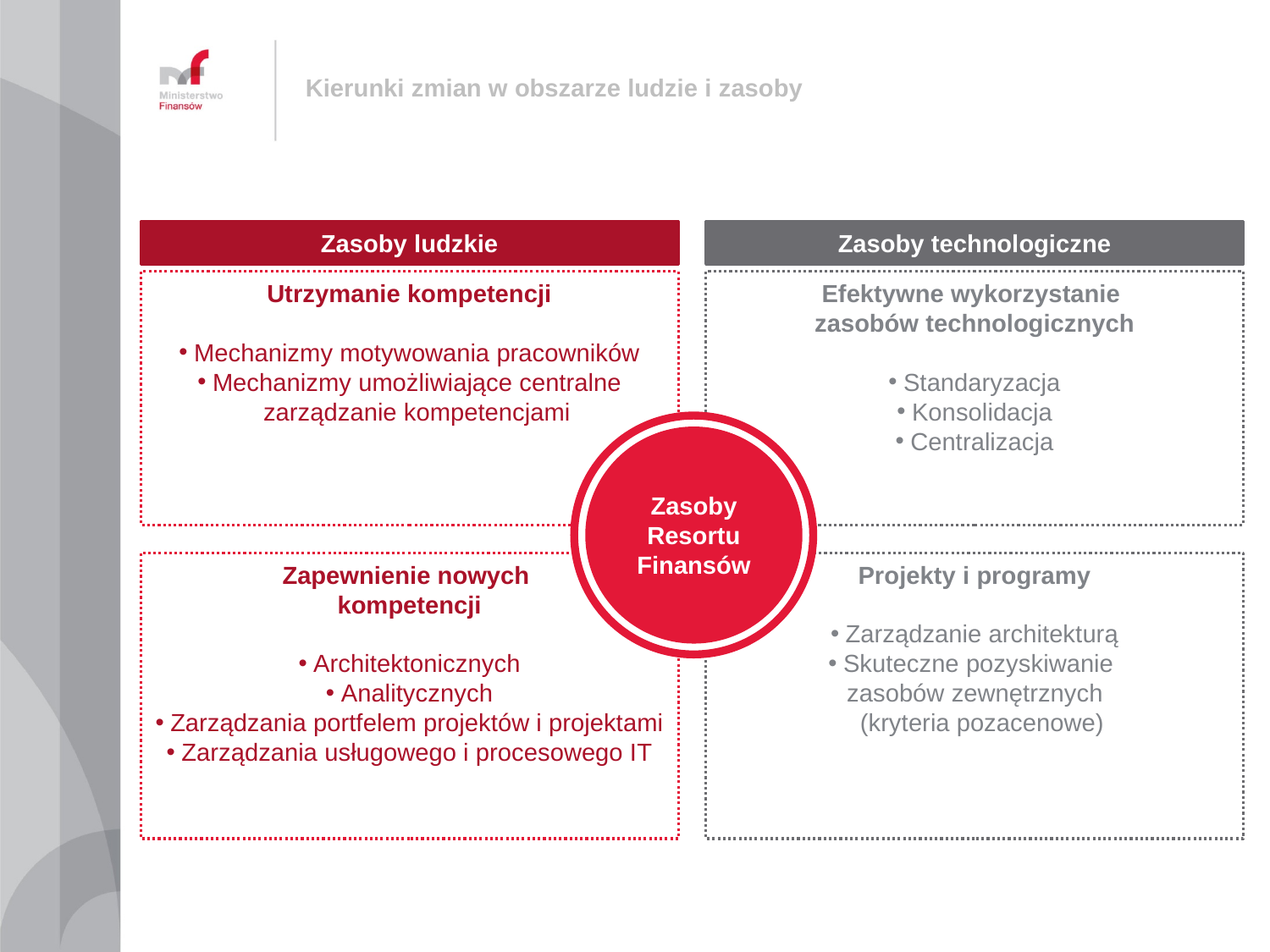

# Kierunki zmian w obszarze ludzie i zasoby
Zasoby technologiczne
Zasoby ludzkie
Utrzymanie kompetencji

Mechanizmy motywowania pracowników
Mechanizmy umożliwiające centralne zarządzanie kompetencjami
Efektywne wykorzystanie
zasobów technologicznych

Standaryzacja
Konsolidacja
Centralizacja

Zasoby Resortu Finansów
Zapewnienie nowych
kompetencji

Architektonicznych
Analitycznych
Zarządzania portfelem projektów i projektami
Zarządzania usługowego i procesowego IT
Projekty i programy

Zarządzanie architekturą
Skuteczne pozyskiwanie
zasobów zewnętrznych
(kryteria pozacenowe)